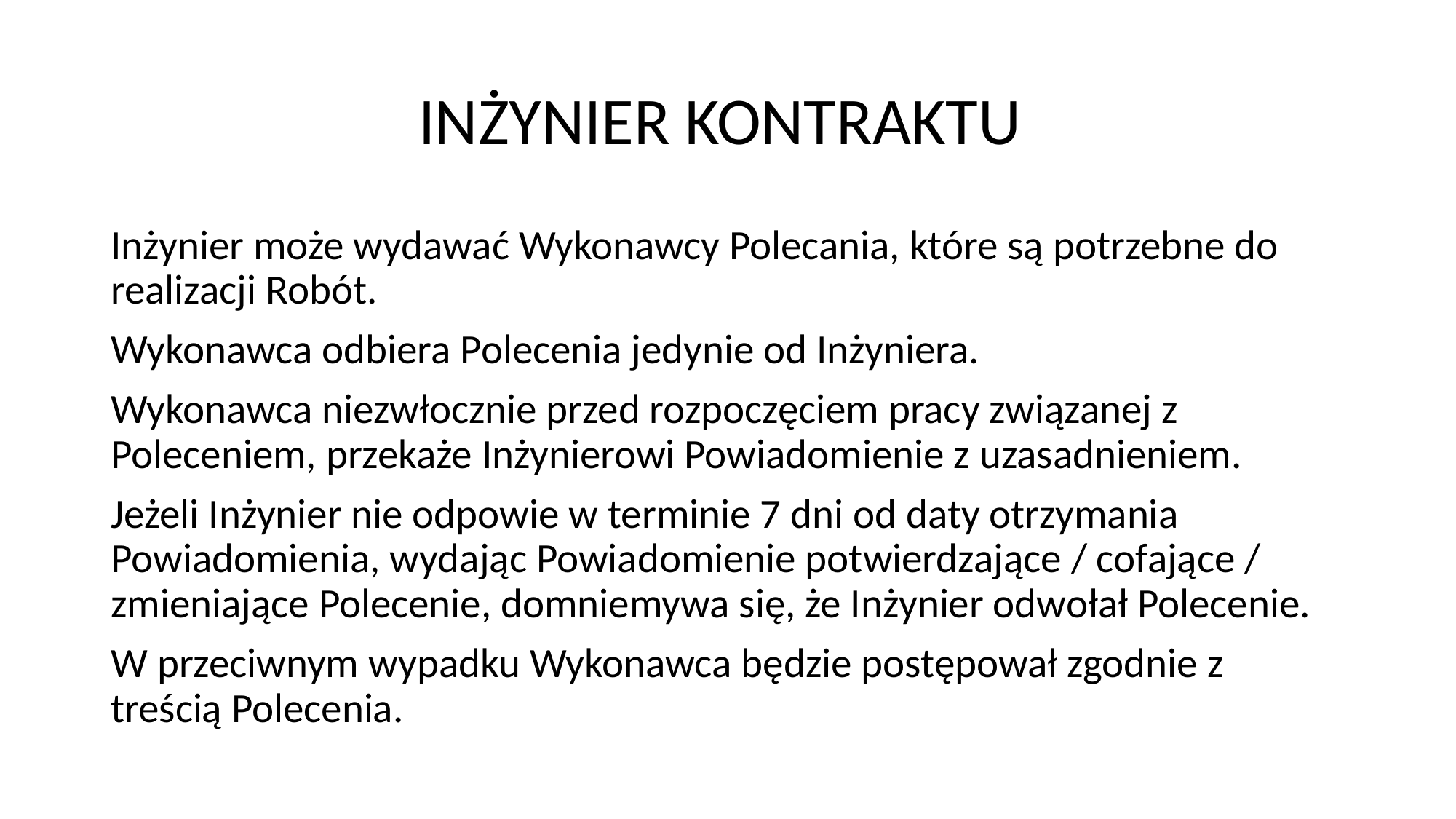

# INŻYNIER KONTRAKTU
Inżynier może wydawać Wykonawcy Polecania, które są potrzebne do realizacji Robót.
Wykonawca odbiera Polecenia jedynie od Inżyniera.
Wykonawca niezwłocznie przed rozpoczęciem pracy związanej z Poleceniem, przekaże Inżynierowi Powiadomienie z uzasadnieniem.
Jeżeli Inżynier nie odpowie w terminie 7 dni od daty otrzymania Powiadomienia, wydając Powiadomienie potwierdzające / cofające / zmieniające Polecenie, domniemywa się, że Inżynier odwołał Polecenie.
W przeciwnym wypadku Wykonawca będzie postępował zgodnie z treścią Polecenia.